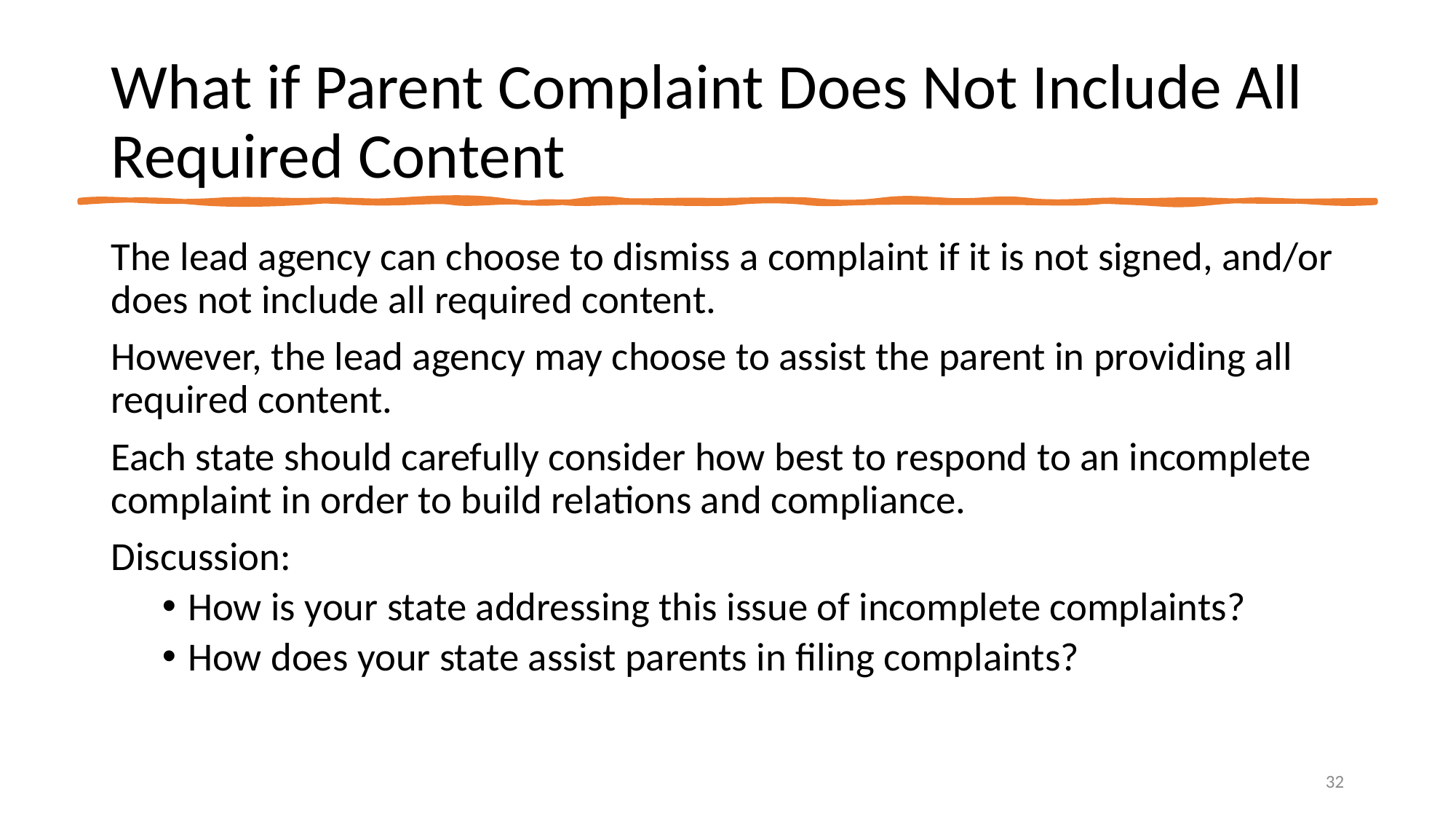

# What if Parent Complaint Does Not Include All Required Content

The lead agency can choose to dismiss a complaint if it is not signed, and/or does not include all required content.
However, the lead agency may choose to assist the parent in providing all required content.
Each state should carefully consider how best to respond to an incomplete complaint in order to build relations and compliance.
Discussion:
How is your state addressing this issue of incomplete complaints?
How does your state assist parents in filing complaints?

32